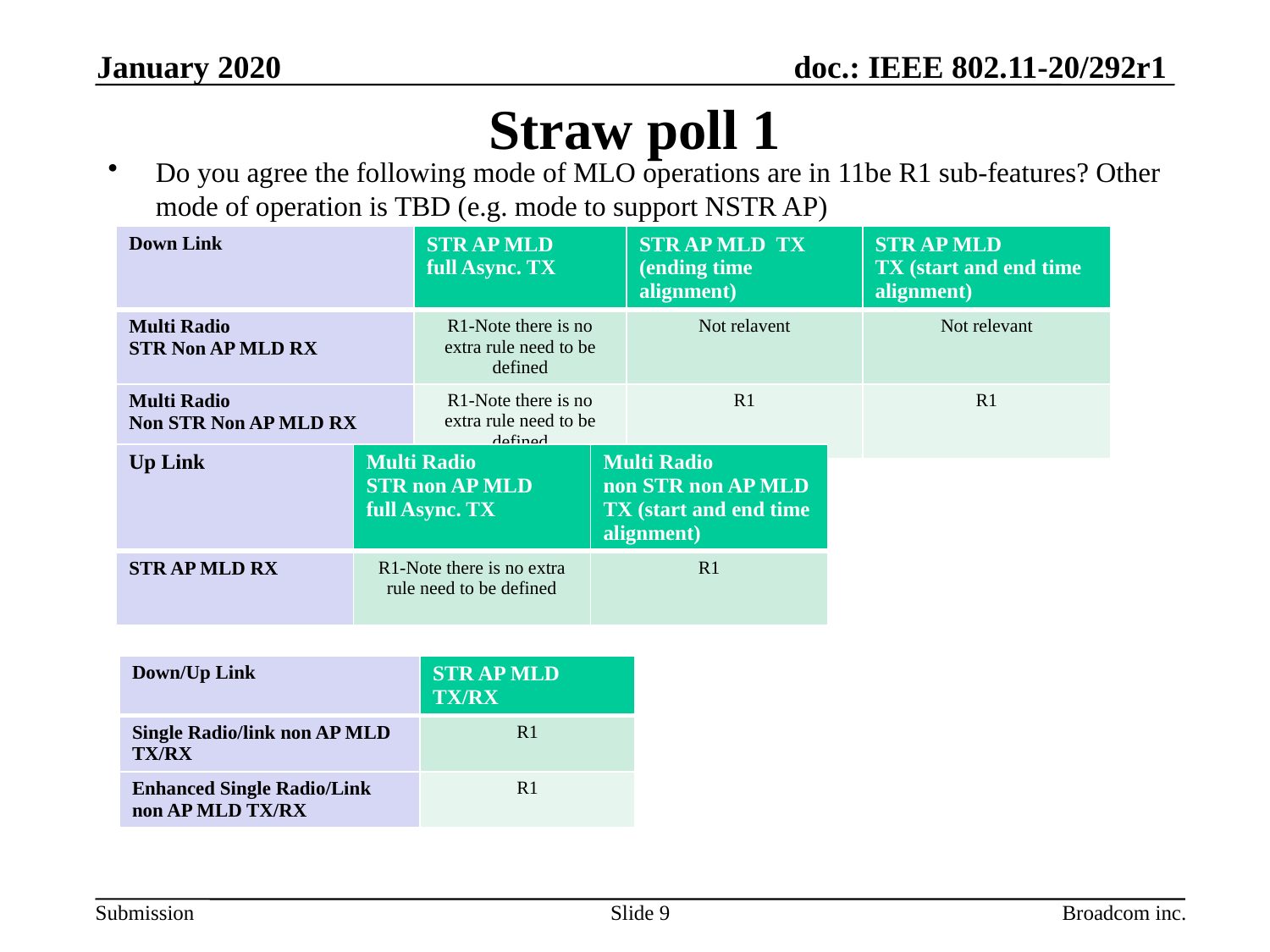

January 2020
# Straw poll 1
Do you agree the following mode of MLO operations are in 11be R1 sub-features? Other mode of operation is TBD (e.g. mode to support NSTR AP)

Yes No Abstain

| Down Link | STR AP MLD full Async. TX | STR AP MLD TX (ending time alignment) | STR AP MLD TX (start and end time alignment) |
| --- | --- | --- | --- |
| Multi Radio STR Non AP MLD RX | R1-Note there is no extra rule need to be defined | Not relavent | Not relevant |
| Multi Radio Non STR Non AP MLD RX | R1-Note there is no extra rule need to be defined | R1 | R1 |
| Up Link | Multi Radio STR non AP MLD full Async. TX | Multi Radio non STR non AP MLD TX (start and end time alignment) |
| --- | --- | --- |
| STR AP MLD RX | R1-Note there is no extra rule need to be defined | R1 |
| Down/Up Link | STR AP MLD TX/RX |
| --- | --- |
| Single Radio/link non AP MLD TX/RX | R1 |
| Enhanced Single Radio/Link non AP MLD TX/RX | R1 |
Slide 9
Broadcom inc.